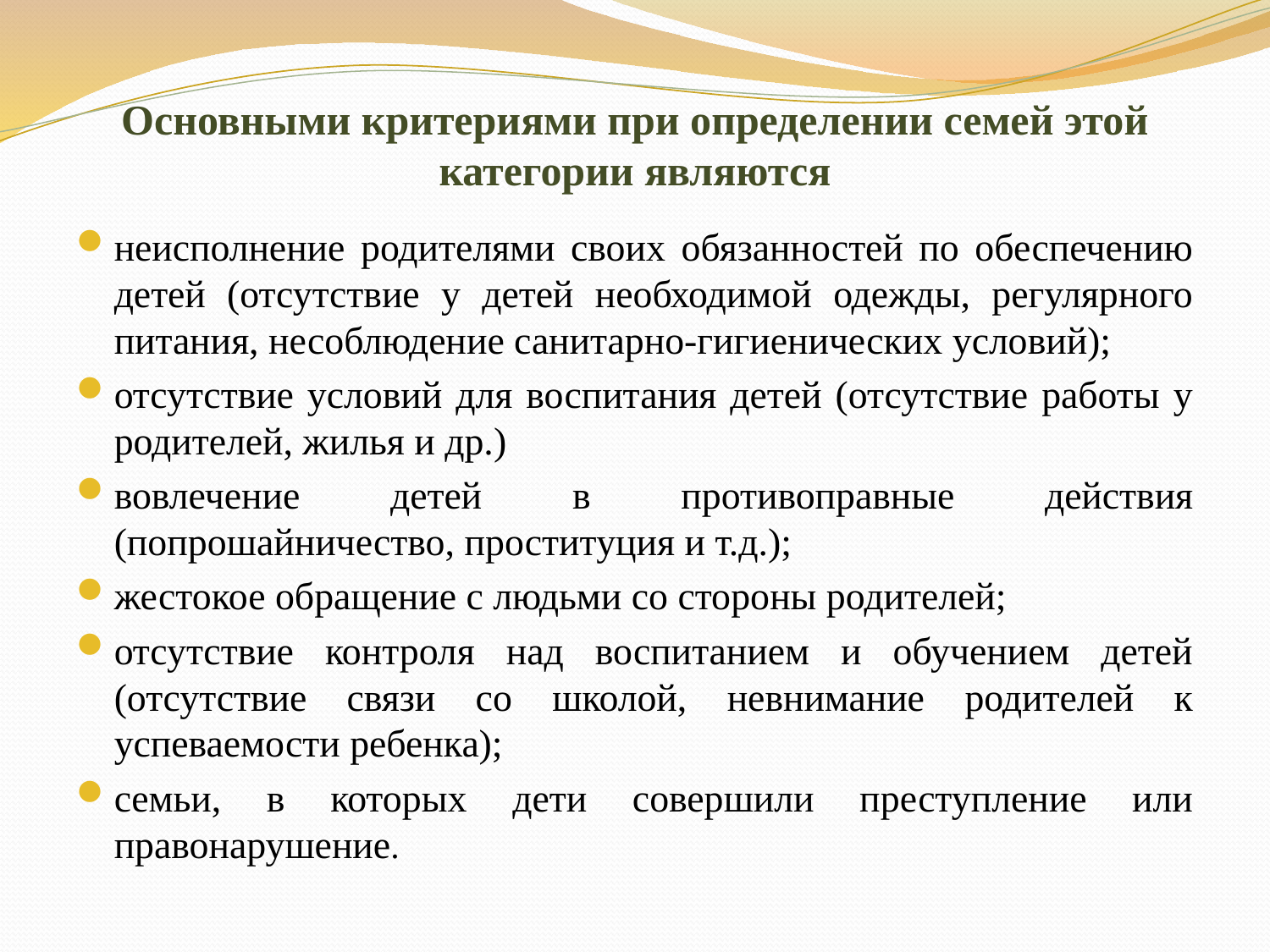

# Основными критериями при определении семей этой категории являются
неисполнение родителями своих обязанностей по обеспечению детей (отсутствие у детей необходимой одежды, регулярного питания, несоблюдение санитарно-гигиенических условий);
отсутствие условий для воспитания детей (отсутствие работы у родителей, жилья и др.)
вовлечение детей в противоправные действия (попрошайничество, проституция и т.д.);
жестокое обращение с людьми со стороны родителей;
отсутствие контроля над воспитанием и обучением детей (отсутствие связи со школой, невнимание родителей к успеваемости ребенка);
семьи, в которых дети совершили преступление или правонарушение.